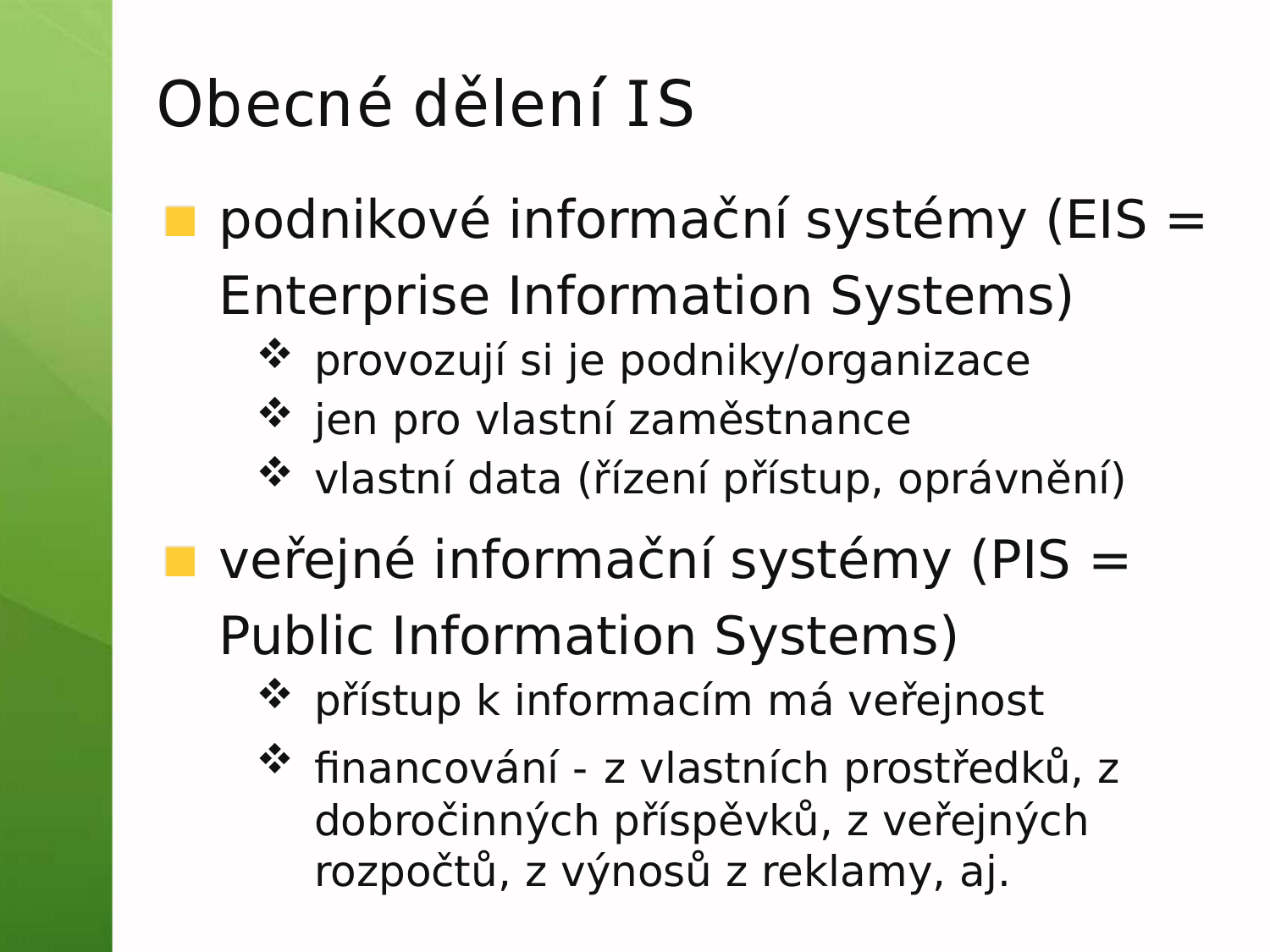

# Obecné dělení IS
podnikové informační systémy (EIS = Enterprise Information Systems)
provozují si je podniky/organizace
jen pro vlastní zaměstnance
vlastní data (řízení přístup, oprávnění)
veřejné informační systémy (PIS = Public Information Systems)
přístup k informacím má veřejnost
financování - z vlastních prostředků, z dobročinných příspěvků, z veřejných rozpočtů, z výnosů z reklamy, aj.